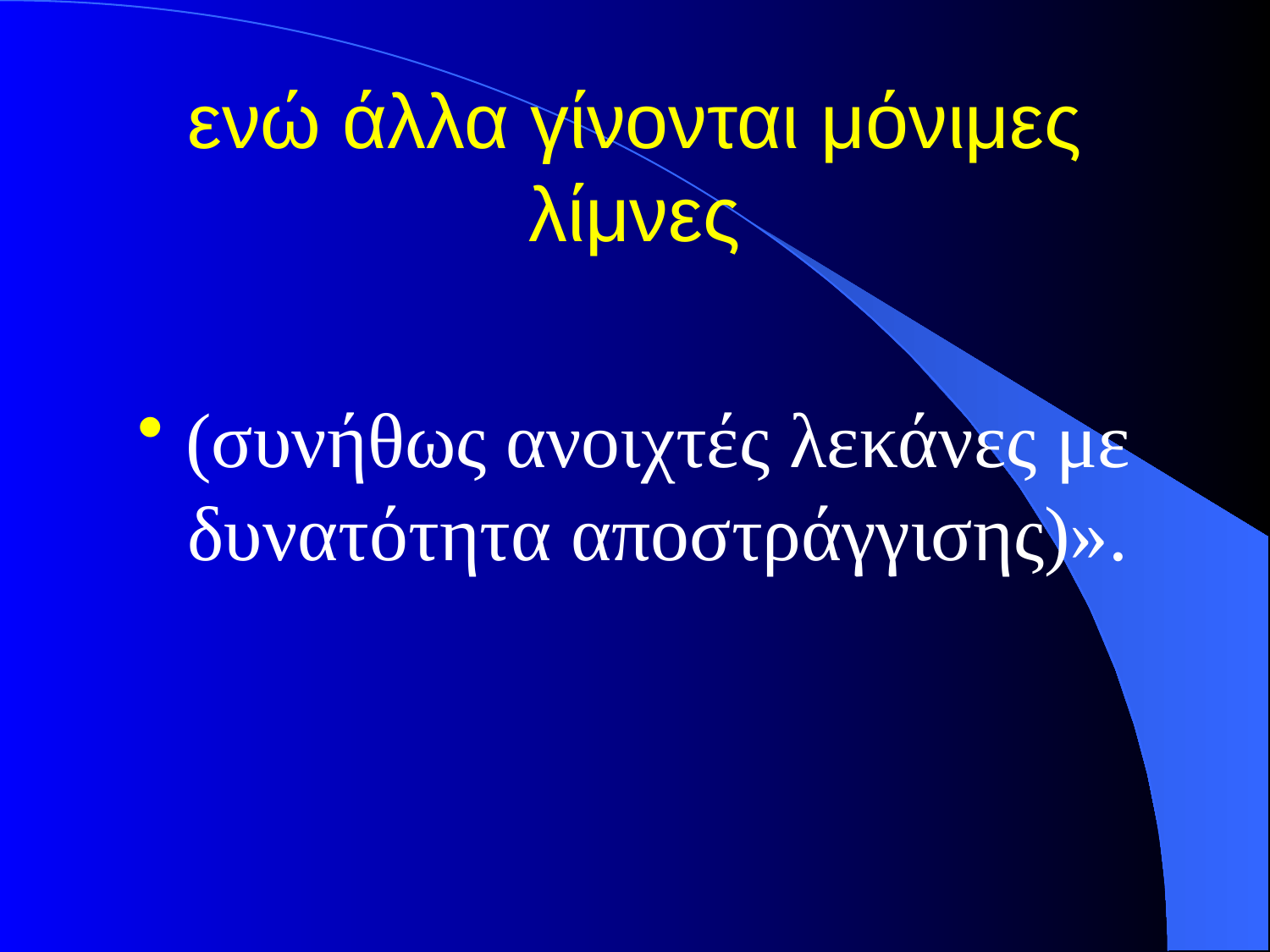

# ενώ άλλα γίνονται μόνιμες λίμνες

(συνήθως ανοιχτές λεκάνες με δυνατότητα αποστράγγισης)».